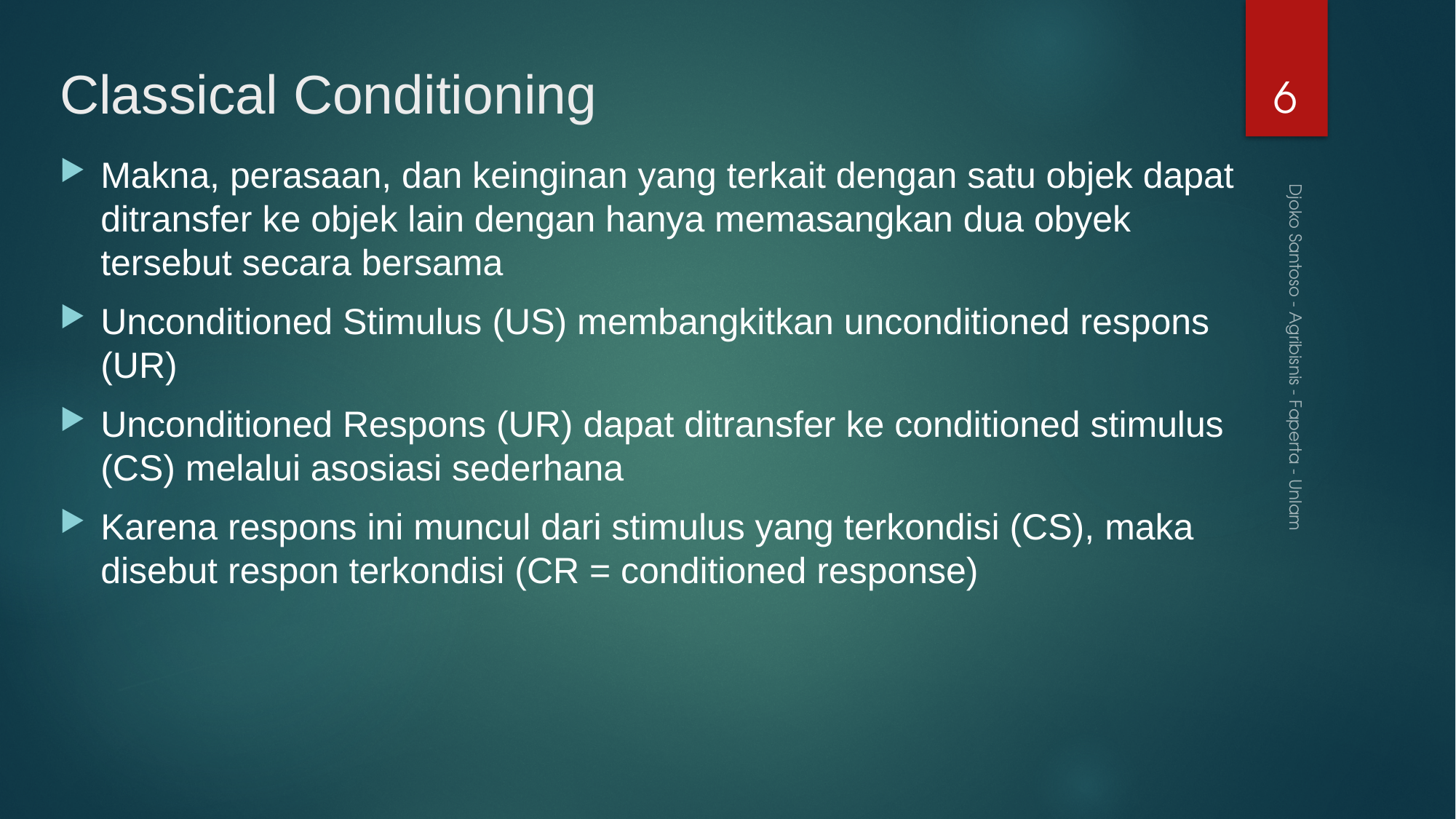

6
# Classical Conditioning
Makna, perasaan, dan keinginan yang terkait dengan satu objek dapat ditransfer ke objek lain dengan hanya memasangkan dua obyek tersebut secara bersama
Unconditioned Stimulus (US) membangkitkan unconditioned respons (UR)
Unconditioned Respons (UR) dapat ditransfer ke conditioned stimulus (CS) melalui asosiasi sederhana
Karena respons ini muncul dari stimulus yang terkondisi (CS), maka disebut respon terkondisi (CR = conditioned response)

Djoko Santoso - Agribisnis - Faperta - Unlam